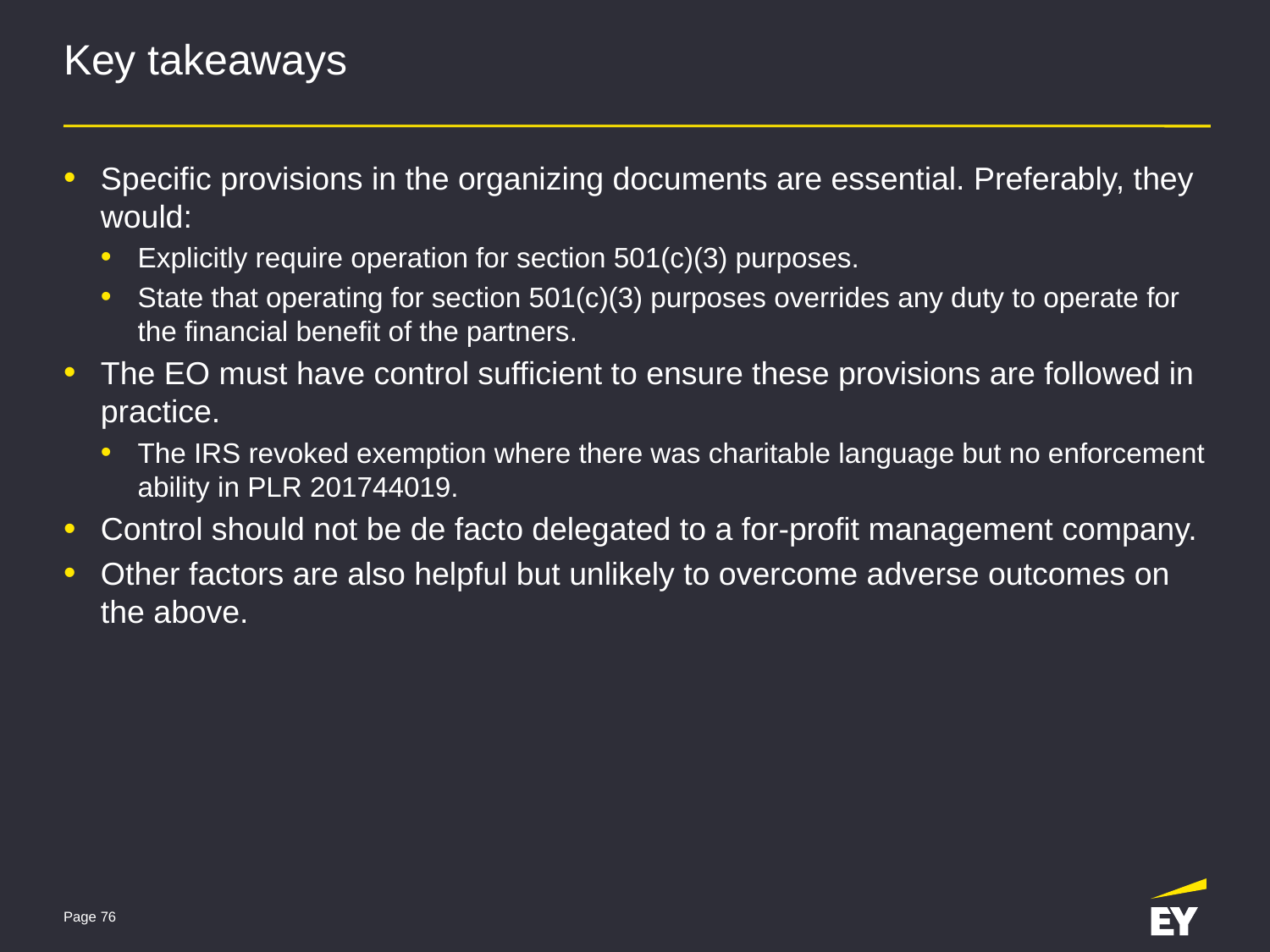

# Key takeaways
Specific provisions in the organizing documents are essential. Preferably, they would:
Explicitly require operation for section 501(c)(3) purposes.
State that operating for section 501(c)(3) purposes overrides any duty to operate for the financial benefit of the partners.
The EO must have control sufficient to ensure these provisions are followed in practice.
The IRS revoked exemption where there was charitable language but no enforcement ability in PLR 201744019.
Control should not be de facto delegated to a for-profit management company.
Other factors are also helpful but unlikely to overcome adverse outcomes on the above.